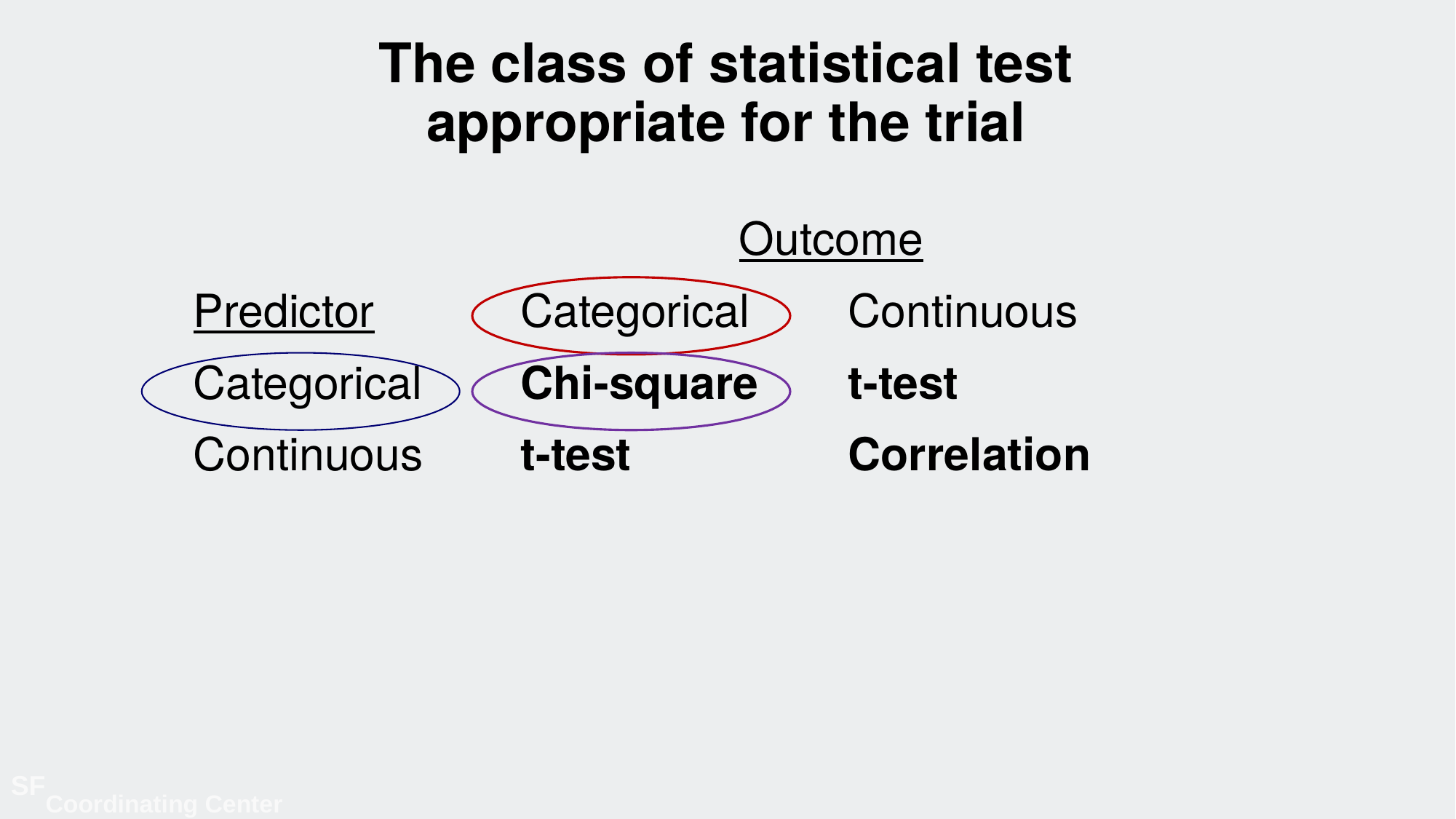

# The class of statistical test appropriate for the trial
					Outcome
Predictor		Categorical	Continuous
Categorical 	Chi-square	t-test
Continuous	t-test		Correlation